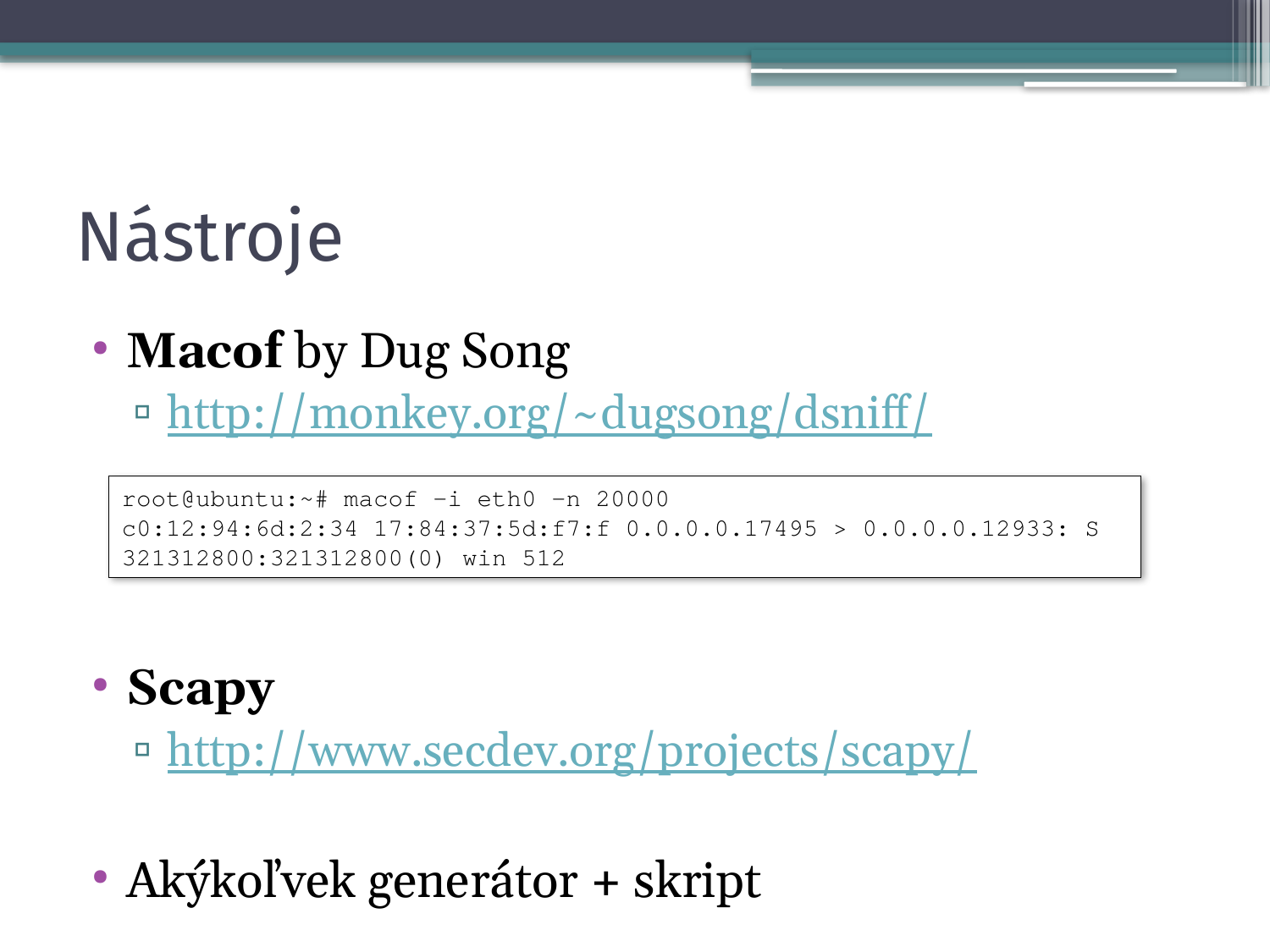

# Nástroje
Macof by Dug Song
http://monkey.org/~dugsong/dsniff/

Scapy
http://www.secdev.org/projects/scapy/

Akýkoľvek generátor + skript
root@ubuntu:~# macof –i eth0 –n 20000
c0:12:94:6d:2:34 17:84:37:5d:f7:f 0.0.0.0.17495 > 0.0.0.0.12933: S 321312800:321312800(0) win 512